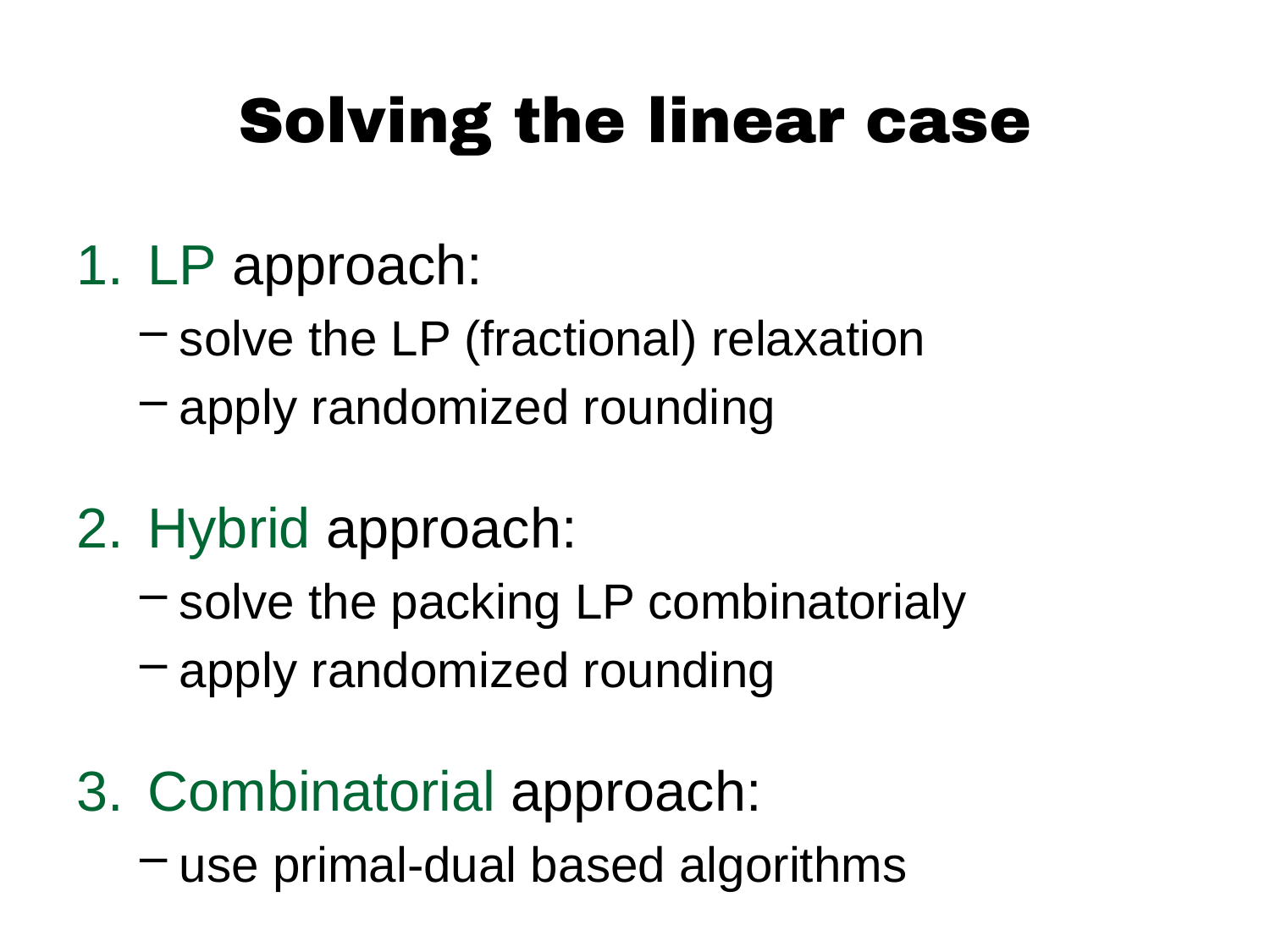

# Solving the linear case
LP approach:
solve the LP (fractional) relaxation
apply randomized rounding

Hybrid approach:
solve the packing LP combinatorialy
apply randomized rounding

Combinatorial approach:
use primal-dual based algorithms